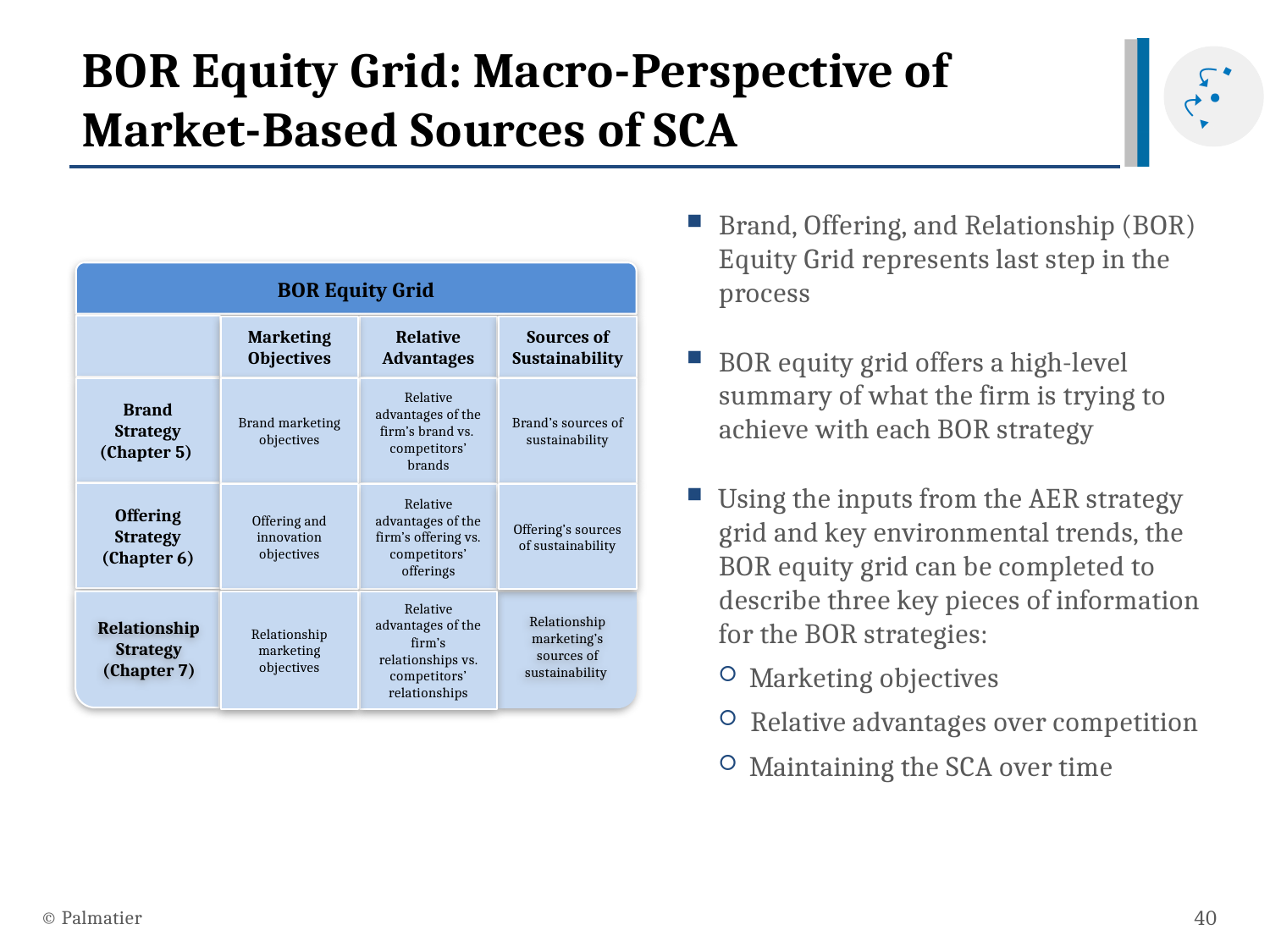

# BOR Equity Grid: Macro-Perspective of Market-Based Sources of SCA
Brand, Offering, and Relationship (BOR) Equity Grid represents last step in the process
BOR equity grid offers a high-level summary of what the firm is trying to achieve with each BOR strategy
Using the inputs from the AER strategy grid and key environmental trends, the BOR equity grid can be completed to describe three key pieces of information for the BOR strategies:
Marketing objectives
Relative advantages over competition
Maintaining the SCA over time
BOR Equity Grid

Marketing Objectives
Relative Advantages
Sources of Sustainability
Brand Strategy
(Chapter 5)
Brand marketing objectives
Relative advantages of the firm’s brand vs.  competitors’ brands
Brand’s sources of sustainability
Offering Strategy
(Chapter 6)
Offering and innovation objectives
Relative advantages of the firm’s offering vs. competitors’ offerings
Offering’s sources of sustainability
Relationship marketing objectives
Relative advantages of the firm’s relationships vs. competitors’ relationships

Relationship marketing’s sources of sustainability
Relationship Strategy
(Chapter 7)
© Palmatier
40